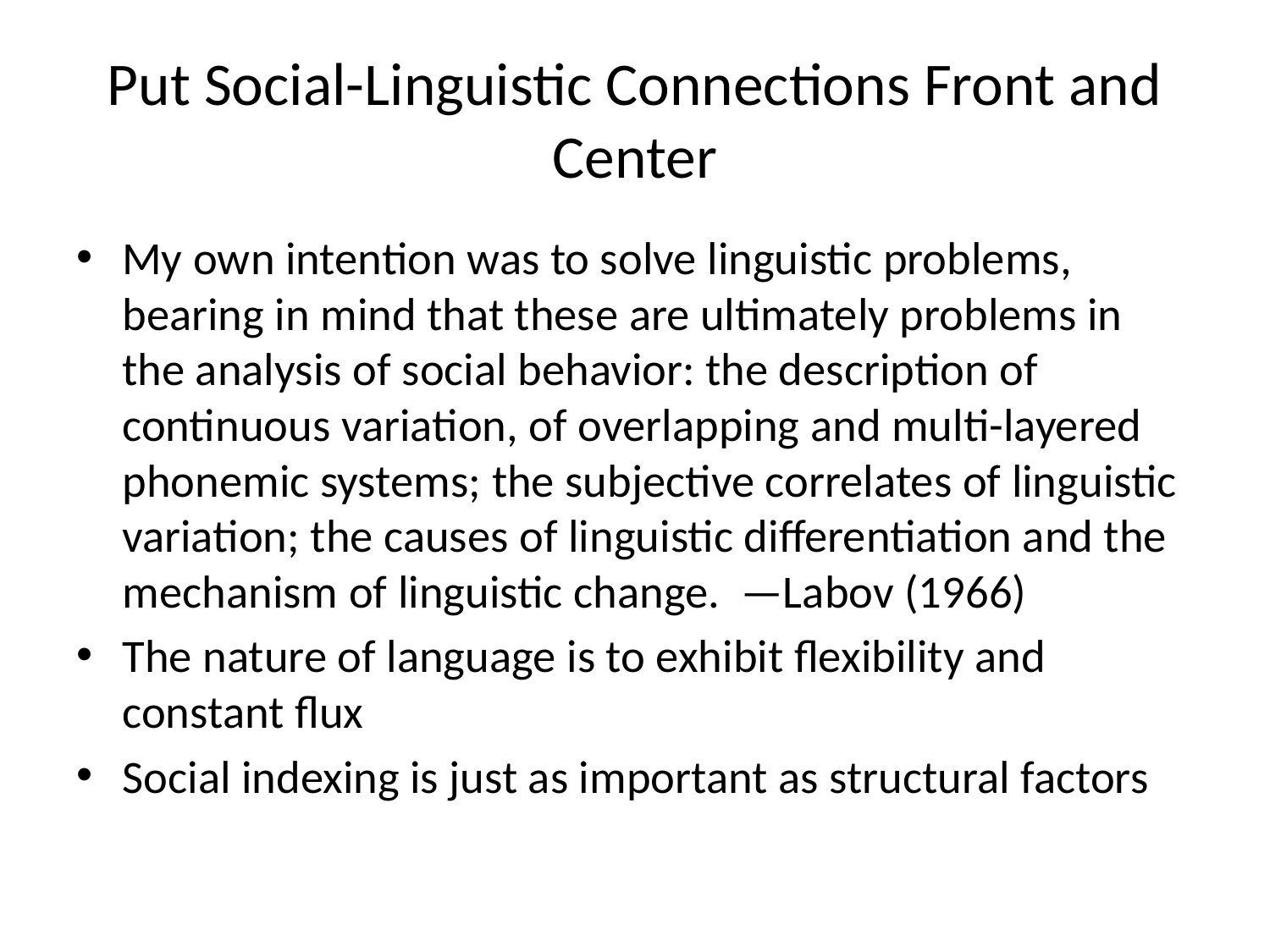

# Put Social-Linguistic Connections Front and Center
My own intention was to solve linguistic problems, bearing in mind that these are ultimately problems in the analysis of social behavior: the description of continuous variation, of overlapping and multi-layered phonemic systems; the subjective correlates of linguistic variation; the causes of linguistic differentiation and the mechanism of linguistic change.  —Labov (1966)
The nature of language is to exhibit flexibility and constant flux
Social indexing is just as important as structural factors